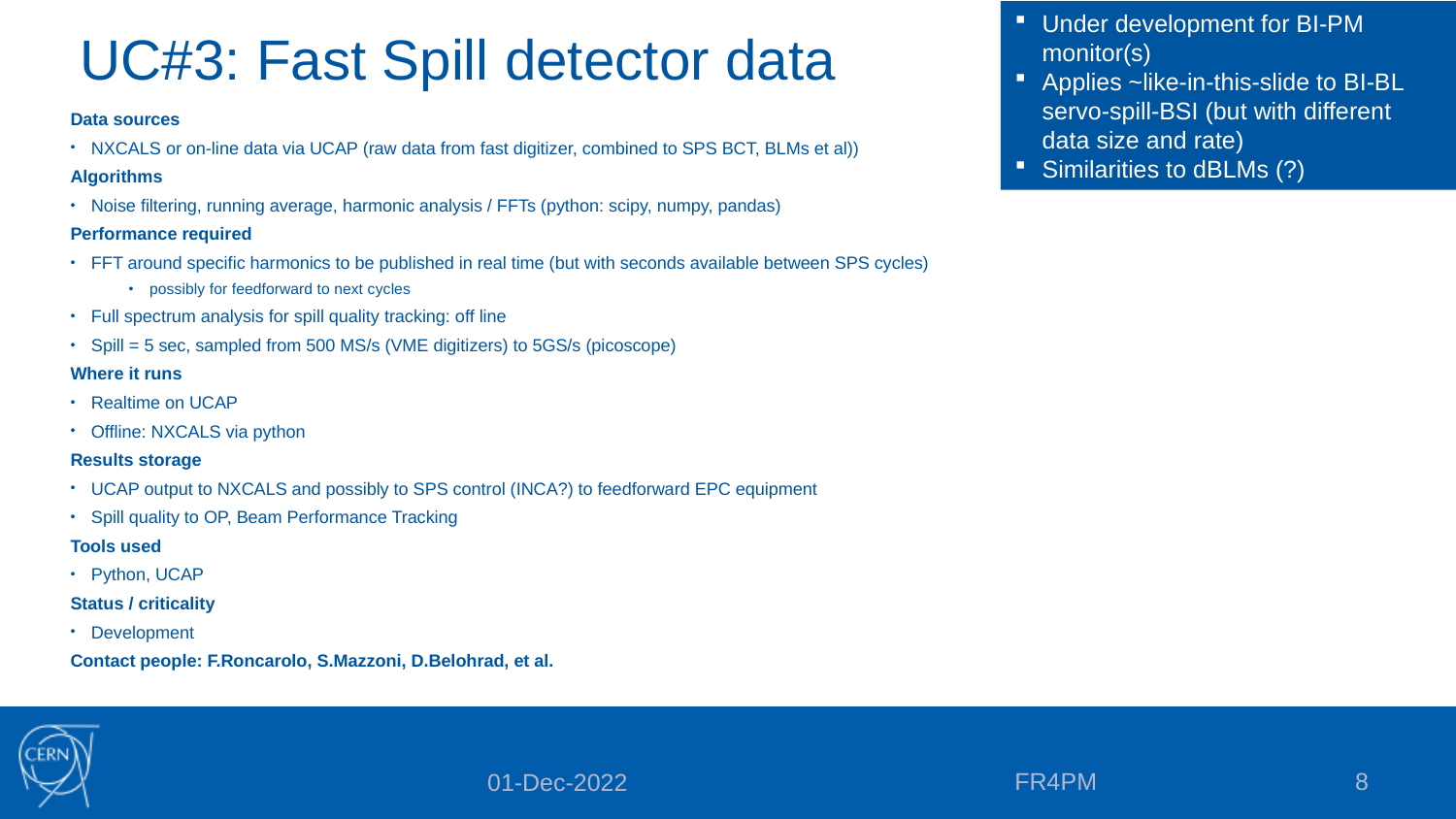

Under development for BI-PM monitor(s)
Applies ~like-in-this-slide to BI-BL servo-spill-BSI (but with different data size and rate)
Similarities to dBLMs (?)
# UC#3: Fast Spill detector data
Data sources
NXCALS or on-line data via UCAP (raw data from fast digitizer, combined to SPS BCT, BLMs et al))
Algorithms
Noise filtering, running average, harmonic analysis / FFTs (python: scipy, numpy, pandas)
Performance required
FFT around specific harmonics to be published in real time (but with seconds available between SPS cycles)
possibly for feedforward to next cycles
Full spectrum analysis for spill quality tracking: off line
Spill = 5 sec, sampled from 500 MS/s (VME digitizers) to 5GS/s (picoscope)
Where it runs
Realtime on UCAP
Offline: NXCALS via python
Results storage
UCAP output to NXCALS and possibly to SPS control (INCA?) to feedforward EPC equipment
Spill quality to OP, Beam Performance Tracking
Tools used
Python, UCAP
Status / criticality
Development
Contact people: F.Roncarolo, S.Mazzoni, D.Belohrad, et al.
FR4PM
8
01-Dec-2022